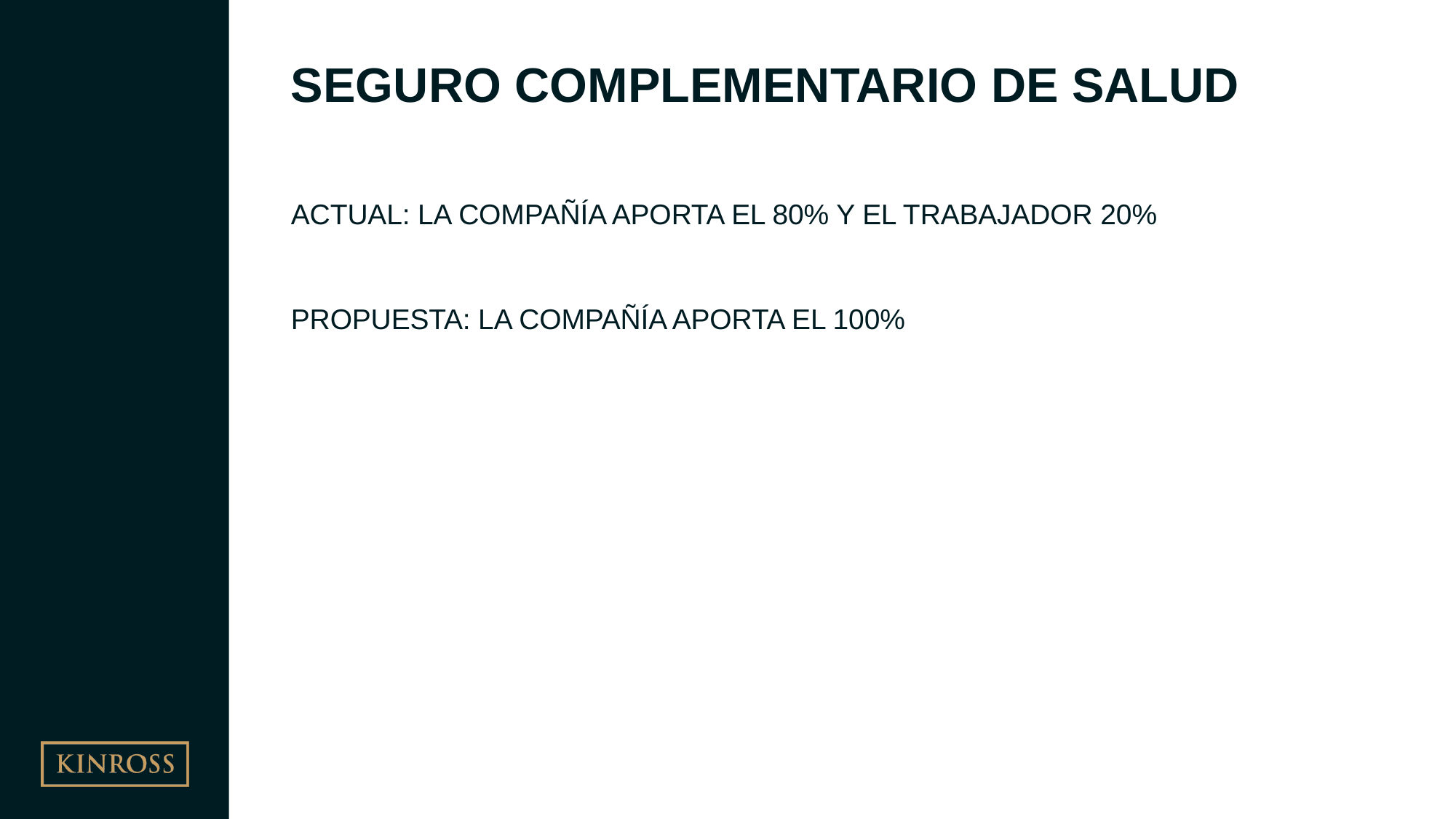

# SEGURO COMPLEMENTARIO DE SALUD
ACTUAL: LA COMPAÑÍA APORTA EL 80% Y EL TRABAJADOR 20%

PROPUESTA: LA COMPAÑÍA APORTA EL 100%